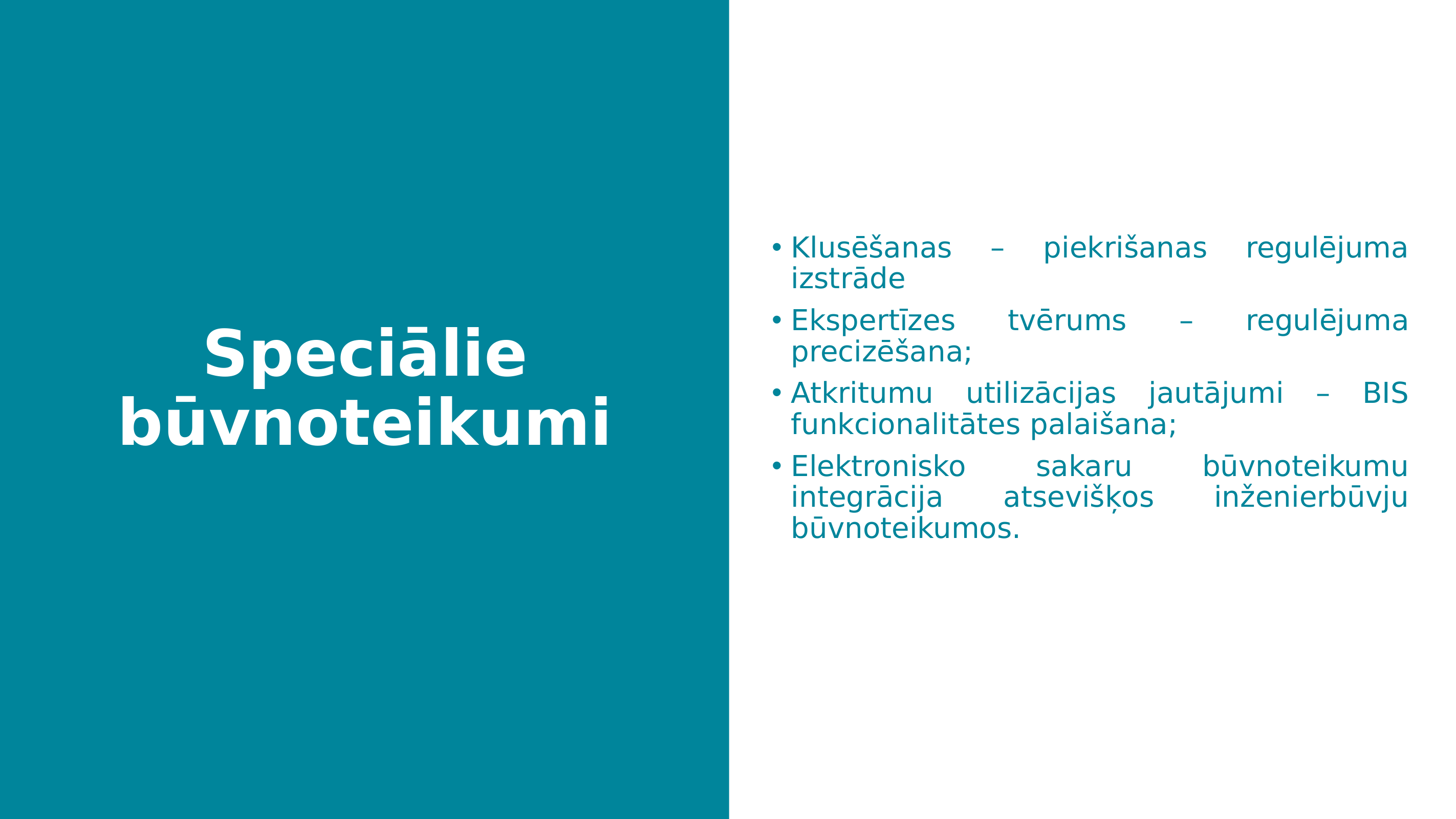

Klusēšanas – piekrišanas regulējuma izstrāde
Ekspertīzes tvērums – regulējuma precizēšana;
Atkritumu utilizācijas jautājumi – BIS funkcionalitātes palaišana;
Elektronisko sakaru būvnoteikumu integrācija atsevišķos inženierbūvju būvnoteikumos.

Speciālie būvnoteikumi